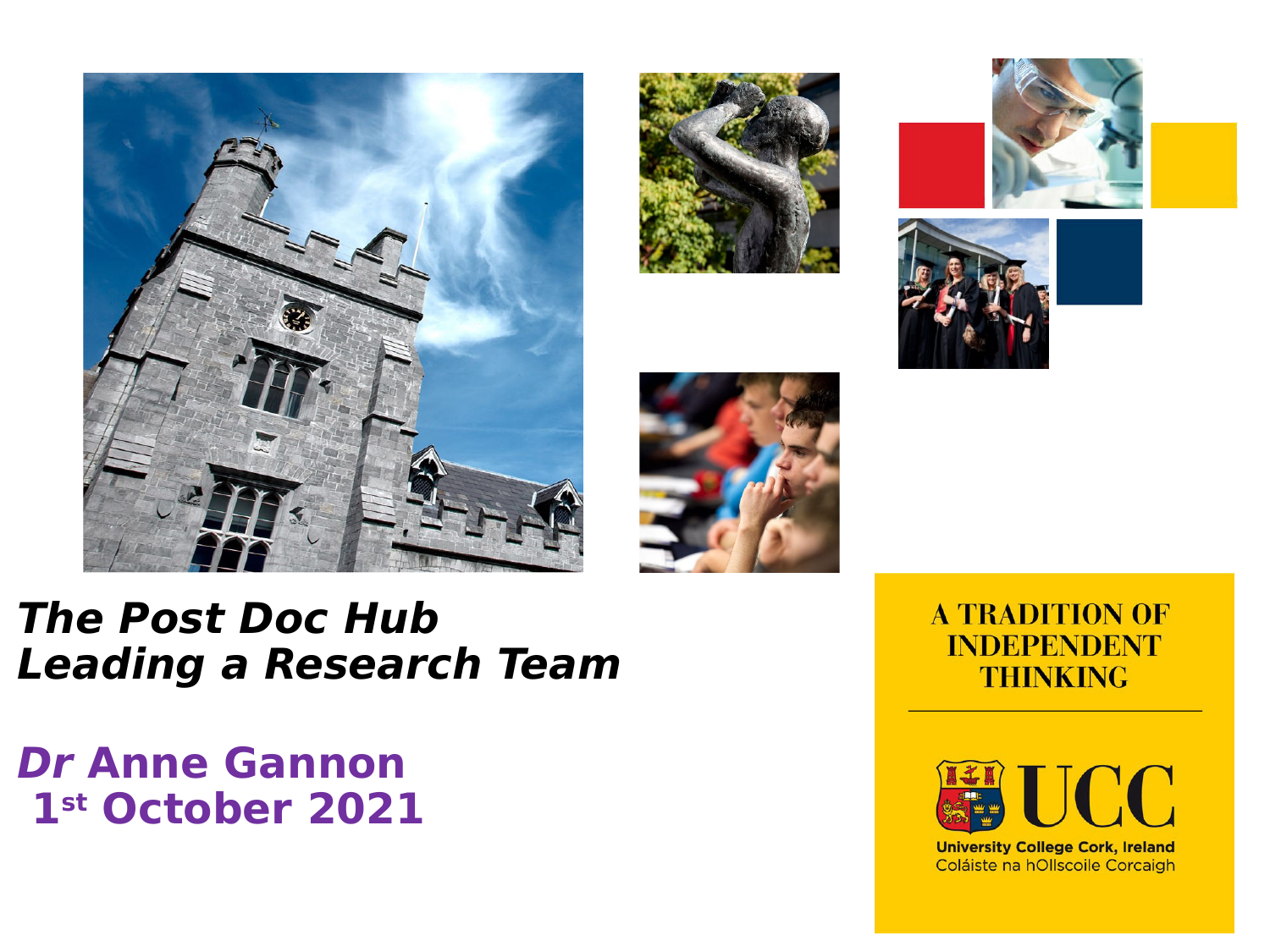

# The Post Doc Hub Leading a Research Team Dr Anne Gannon 1st October 2021